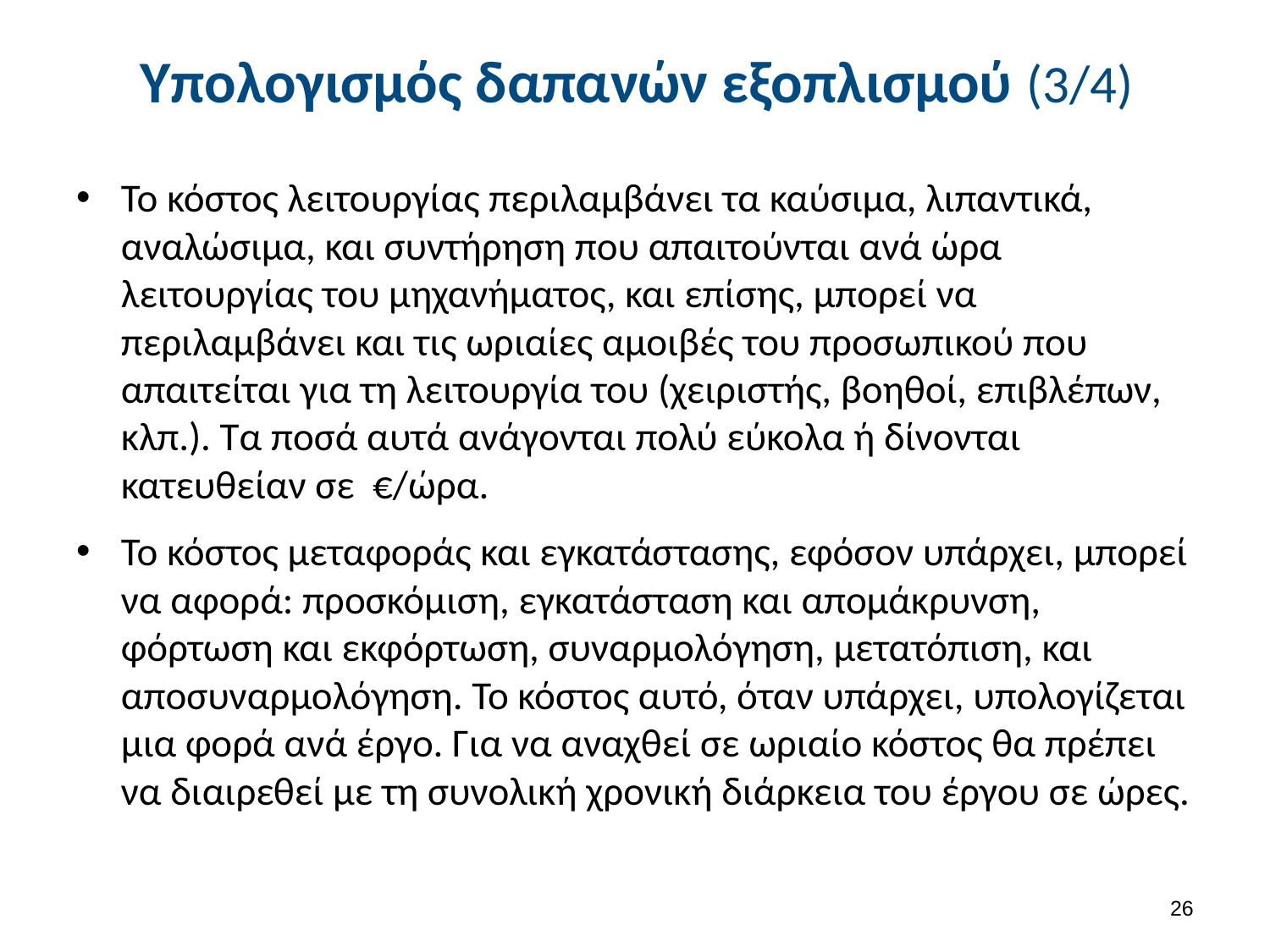

# Υπολογισμός δαπανών εξοπλισμού (3/4)
Το κόστος λειτουργίας περιλαμβάνει τα καύσιμα, λιπαντικά, αναλώσιμα, και συντήρηση που απαιτούνται ανά ώρα λειτουργίας του μηχανήματος, και επίσης, μπορεί να περιλαμβάνει και τις ωριαίες αμοιβές του προσωπικού που απαιτείται για τη λειτουργία του (χειριστής, βοηθοί, επιβλέπων, κλπ.). Τα ποσά αυτά ανάγονται πολύ εύκολα ή δίνονται κατευθείαν σε  €/ώρα.
Το κόστος μεταφοράς και εγκατάστασης, εφόσον υπάρχει, μπορεί να αφορά: προσκόμιση, εγκατάσταση και απομάκρυνση, φόρτωση και εκφόρτωση, συναρμολόγηση, μετατόπιση, και αποσυναρμολόγηση. Το κόστος αυτό, όταν υπάρχει, υπολογίζεται μια φορά ανά έργο. Για να αναχθεί σε ωριαίο κόστος θα πρέπει να διαιρεθεί με τη συνολική χρονική διάρκεια του έργου σε ώρες.

26